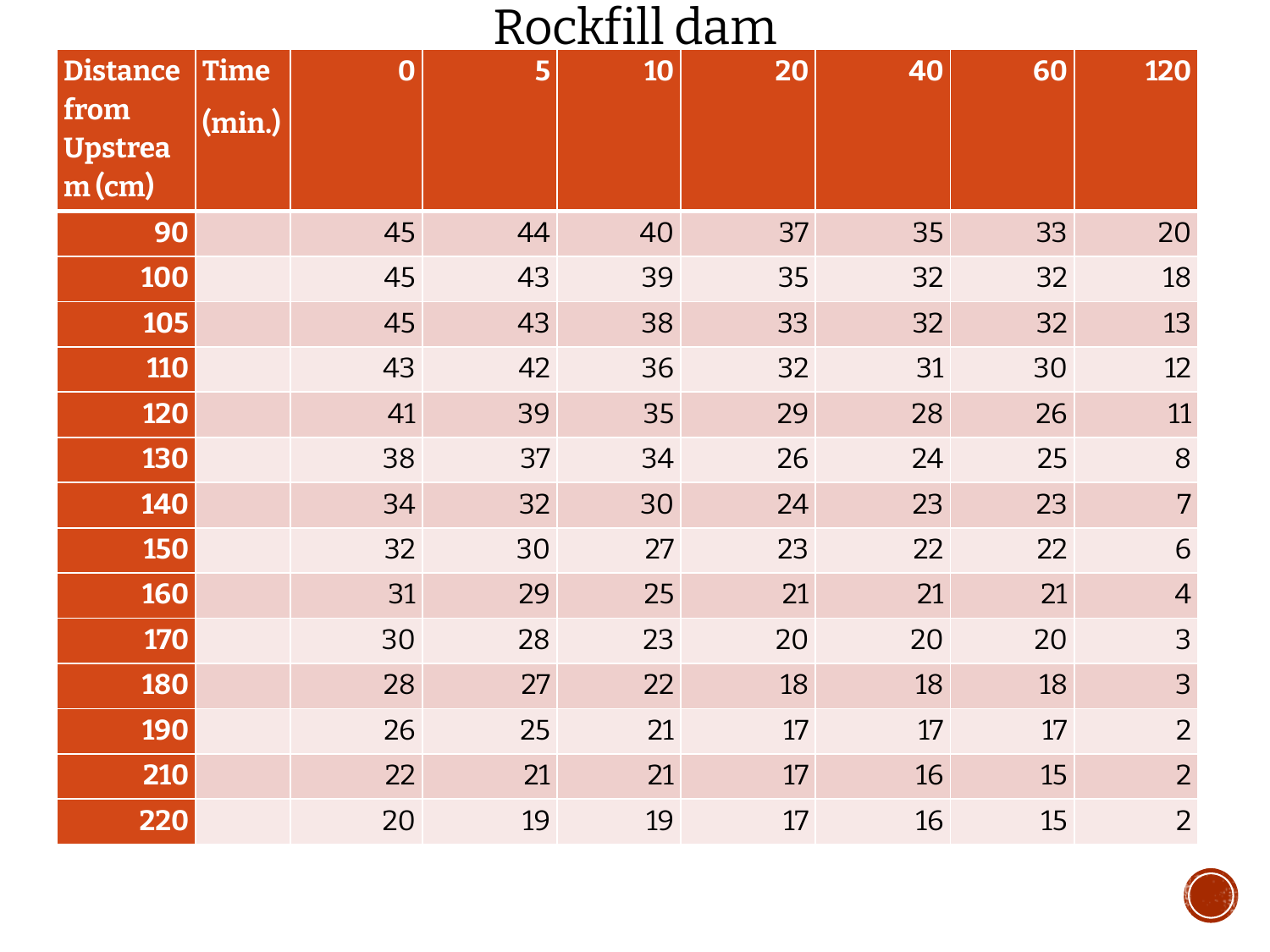

Rockfill dam
| Distance from Upstream (cm) | Time (min.) | 0 | 5 | 10 | 20 | 40 | 60 | 120 |
| --- | --- | --- | --- | --- | --- | --- | --- | --- |
| 90 |  | 45 | 44 | 40 | 37 | 35 | 33 | 20 |
| 100 |  | 45 | 43 | 39 | 35 | 32 | 32 | 18 |
| 105 |  | 45 | 43 | 38 | 33 | 32 | 32 | 13 |
| 110 |  | 43 | 42 | 36 | 32 | 31 | 30 | 12 |
| 120 |  | 41 | 39 | 35 | 29 | 28 | 26 | 11 |
| 130 |  | 38 | 37 | 34 | 26 | 24 | 25 | 8 |
| 140 |  | 34 | 32 | 30 | 24 | 23 | 23 | 7 |
| 150 |  | 32 | 30 | 27 | 23 | 22 | 22 | 6 |
| 160 |  | 31 | 29 | 25 | 21 | 21 | 21 | 4 |
| 170 |  | 30 | 28 | 23 | 20 | 20 | 20 | 3 |
| 180 |  | 28 | 27 | 22 | 18 | 18 | 18 | 3 |
| 190 |  | 26 | 25 | 21 | 17 | 17 | 17 | 2 |
| 210 |  | 22 | 21 | 21 | 17 | 16 | 15 | 2 |
| 220 |  | 20 | 19 | 19 | 17 | 16 | 15 | 2 |